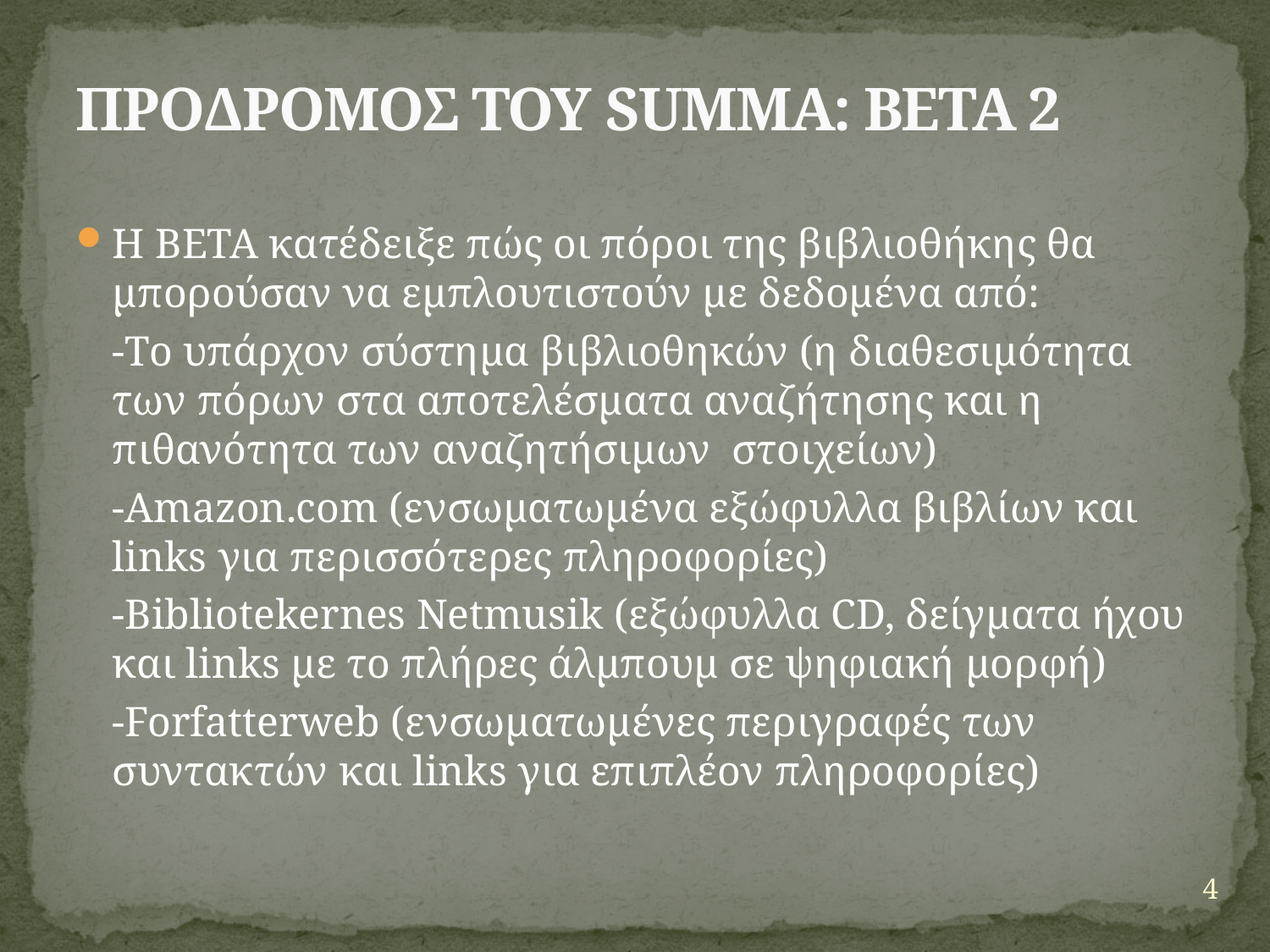

# ΠΡΟΔΡΟΜΟΣ ΤΟΥ SUMMA: BETA 2
Η ΒΕΤΑ κατέδειξε πώς οι πόροι της βιβλιοθήκης θα μπορούσαν να εμπλουτιστούν με δεδομένα από:
	-Το υπάρχον σύστημα βιβλιοθηκών (η διαθεσιμότητα των πόρων στα αποτελέσματα αναζήτησης και η πιθανότητα των αναζητήσιμων  στοιχείων)
	-Amazon.com (ενσωματωμένα εξώφυλλα βιβλίων και links για περισσότερες πληροφορίες)
	-Bibliotekernes Netmusik (εξώφυλλα CD, δείγματα ήχου και links με το πλήρες άλμπουμ σε ψηφιακή μορφή)
	-Forfatterweb (ενσωματωμένες περιγραφές των συντακτών και links για επιπλέον πληροφορίες)

4